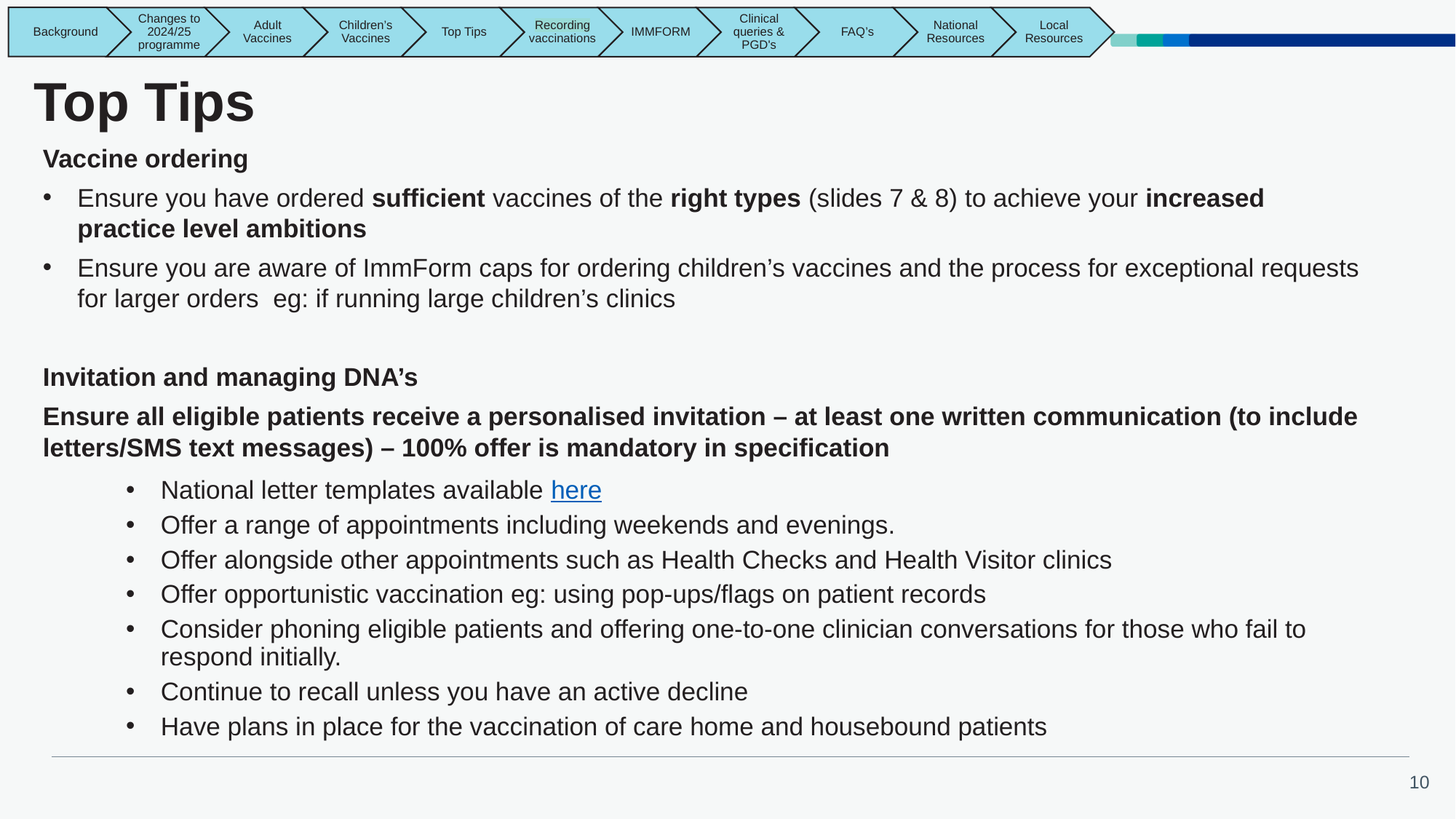

Background
Changes to 2024/25 programme
Adult Vaccines
Children’s Vaccines
Top Tips
Recording vaccinations
IMMFORM
Clinical queries & PGD's
FAQ’s
National Resources
Local Resources

# Top Tips
Vaccine ordering
Ensure you have ordered sufficient vaccines of the right types (slides 7 & 8) to achieve your increased practice level ambitions
Ensure you are aware of ImmForm caps for ordering children’s vaccines and the process for exceptional requests for larger orders  eg: if running large children’s clinics

Invitation and managing DNA’s
Ensure all eligible patients receive a personalised invitation – at least one written communication (to include letters/SMS text messages) – 100% offer is mandatory in specification
National letter templates available here
Offer a range of appointments including weekends and evenings.
Offer alongside other appointments such as Health Checks and Health Visitor clinics
Offer opportunistic vaccination eg: using pop-ups/flags on patient records
Consider phoning eligible patients and offering one-to-one clinician conversations for those who fail to respond initially.
Continue to recall unless you have an active decline
Have plans in place for the vaccination of care home and housebound patients